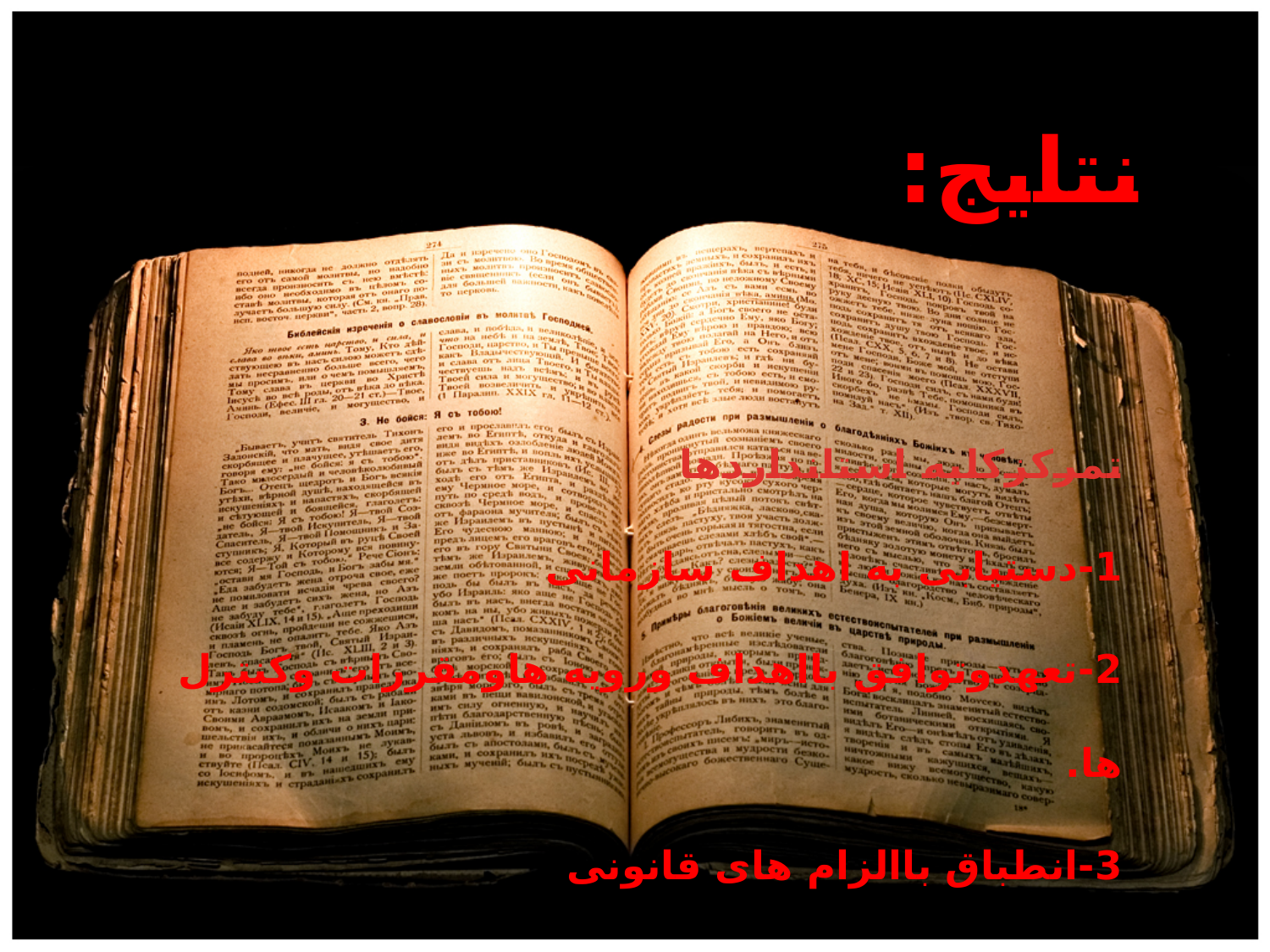

# نتایج:
تمرکزکلیه استانداردها
1-دستیابی به اهداف سازمانی
2-تعهدوتوافق بااهداف ورویه هاومقررات وکنترل ها.
3-انطباق باالزام های قانونی